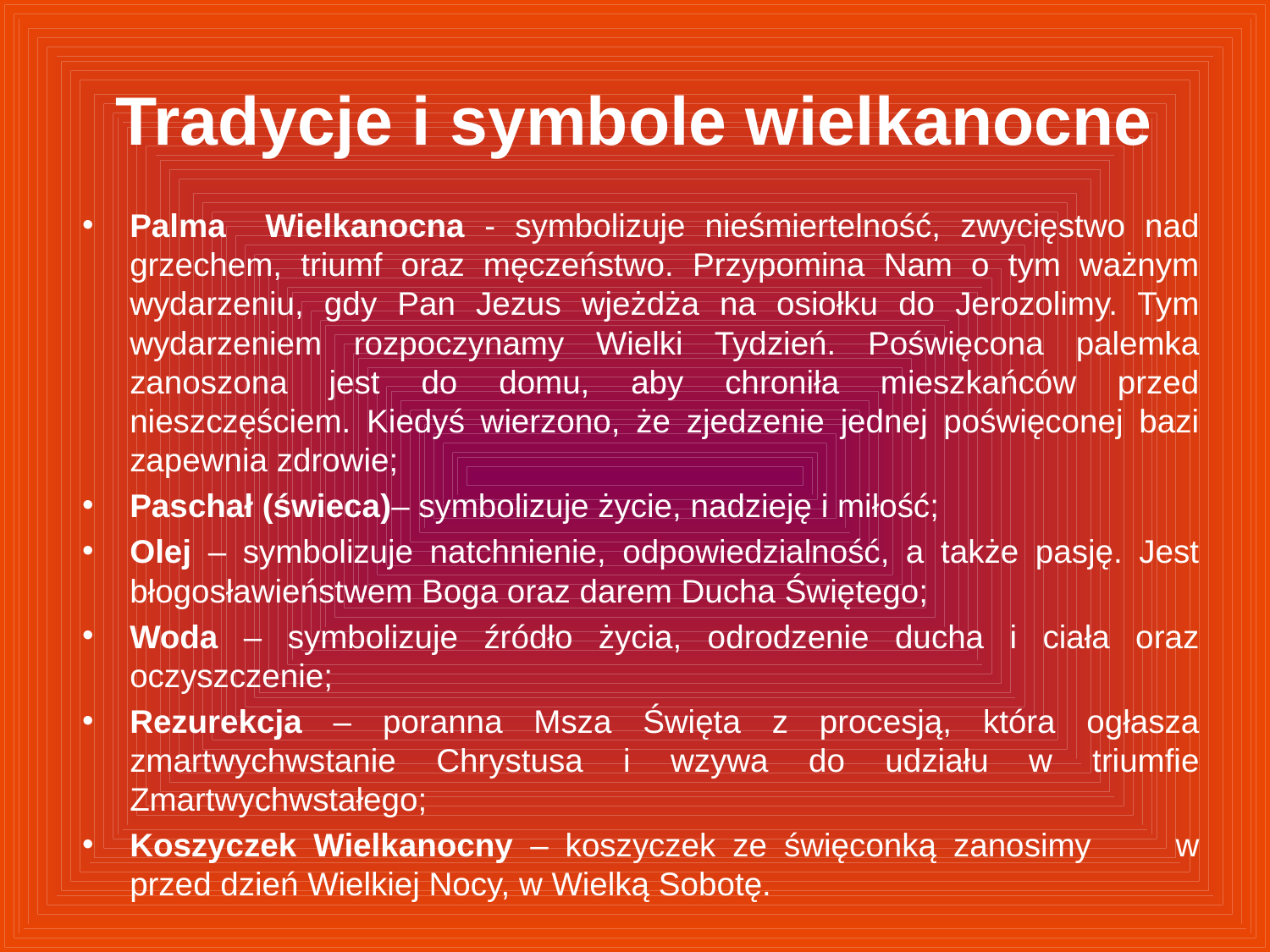

# Tradycje i symbole wielkanocne
Palma  Wielkanocna - symbolizuje nieśmiertelność, zwycięstwo nad grzechem, triumf oraz męczeństwo. Przypomina Nam o tym ważnym wydarzeniu, gdy Pan Jezus wjeżdża na osiołku do Jerozolimy. Tym wydarzeniem rozpoczynamy Wielki Tydzień. Poświęcona palemka zanoszona jest do domu, aby chroniła mieszkańców przed nieszczęściem. Kiedyś wierzono, że zjedzenie jednej poświęconej bazi zapewnia zdrowie;
Paschał (świeca)– symbolizuje życie, nadzieję i miłość;
Olej – symbolizuje natchnienie, odpowiedzialność, a także pasję. Jest błogosławieństwem Boga oraz darem Ducha Świętego;
Woda – symbolizuje źródło życia, odrodzenie ducha i ciała oraz oczyszczenie;
Rezurekcja – poranna Msza Święta z procesją, która ogłasza zmartwychwstanie Chrystusa i wzywa do udziału w triumfie Zmartwychwstałego;
Koszyczek Wielkanocny – koszyczek ze święconką zanosimy     w przed dzień Wielkiej Nocy, w Wielką Sobotę.